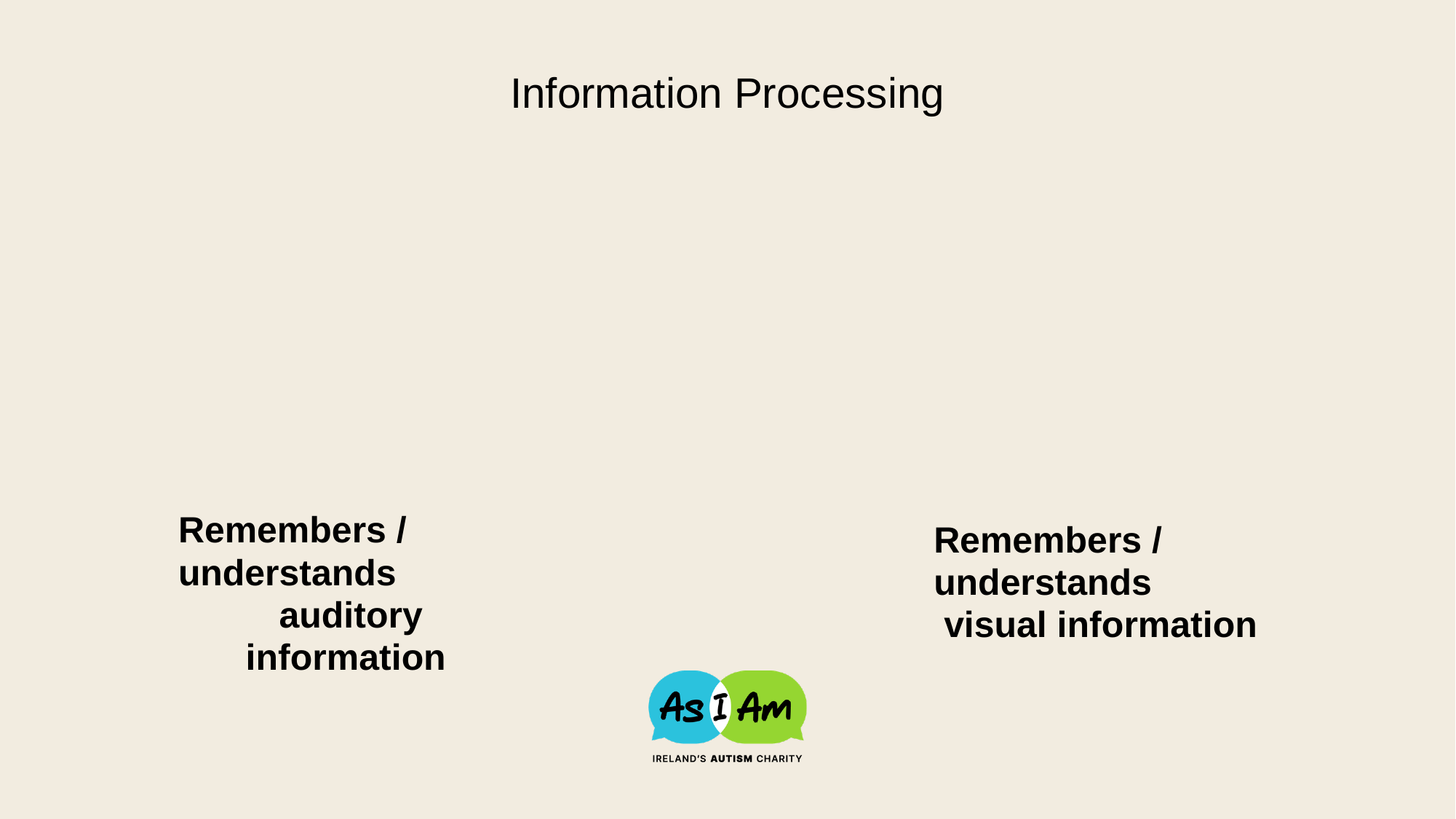

Information Processing

Remembers / understands
 auditory information
Remembers /  understands
 visual information